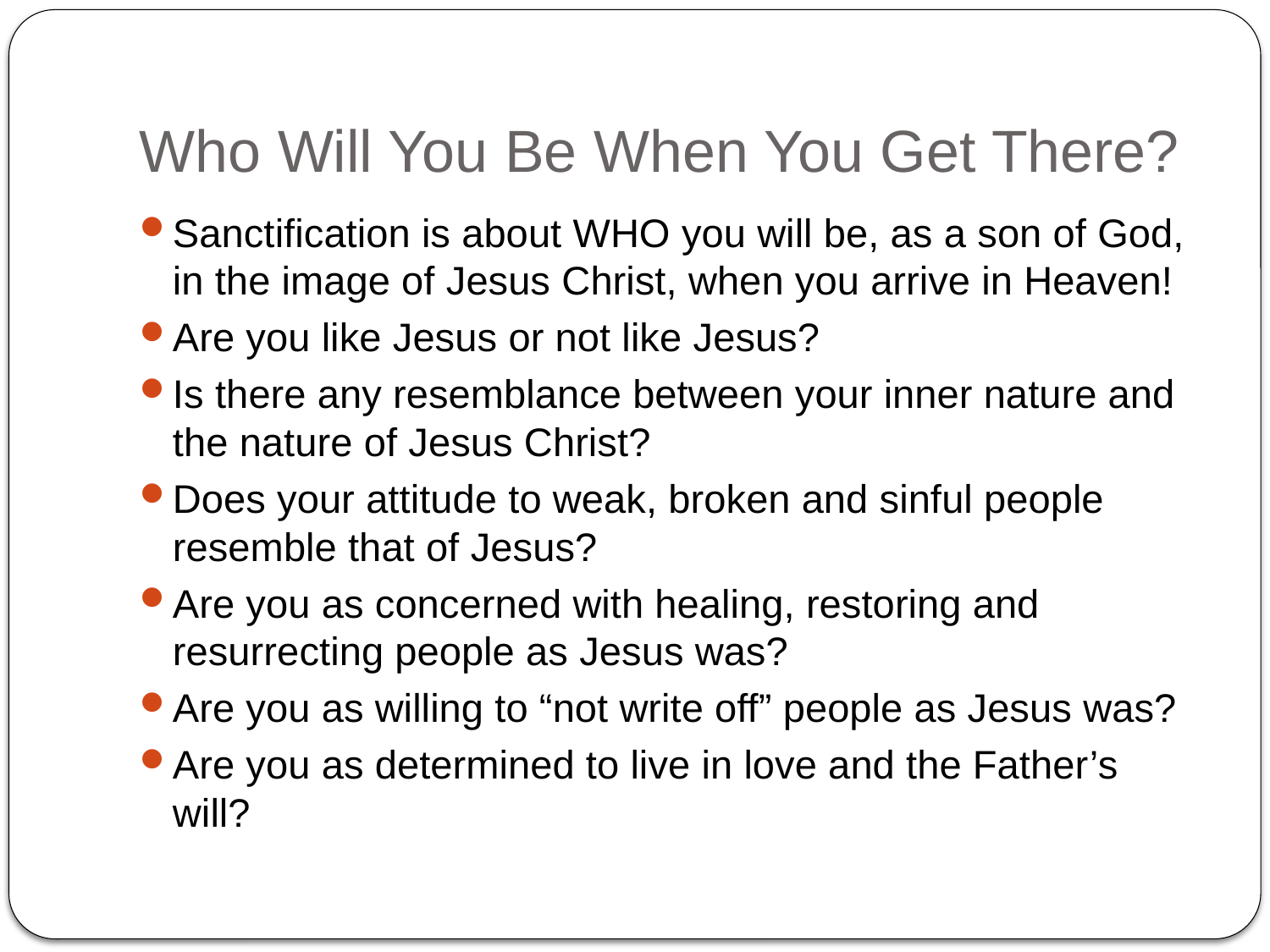

# Who Will You Be When You Get There?
Sanctification is about WHO you will be, as a son of God, in the image of Jesus Christ, when you arrive in Heaven!
Are you like Jesus or not like Jesus?
Is there any resemblance between your inner nature and the nature of Jesus Christ?
Does your attitude to weak, broken and sinful people resemble that of Jesus?
Are you as concerned with healing, restoring and resurrecting people as Jesus was?
Are you as willing to “not write off” people as Jesus was?
Are you as determined to live in love and the Father’s will?